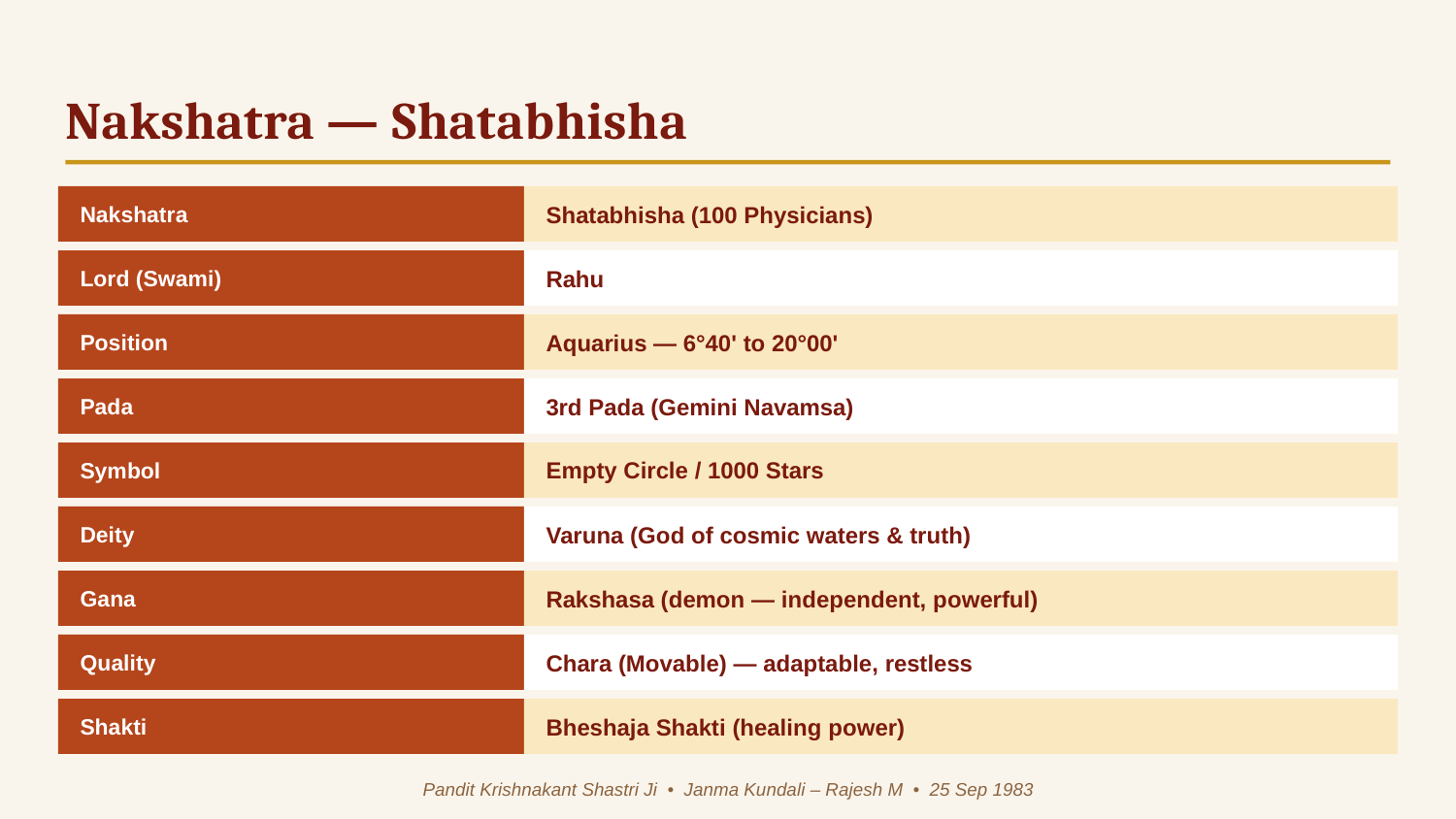

Nakshatra — Shatabhisha

Nakshatra
Shatabhisha (100 Physicians)

Lord (Swami)
Rahu

Position
Aquarius — 6°40' to 20°00'

Pada
3rd Pada (Gemini Navamsa)

Symbol
Empty Circle / 1000 Stars

Deity
Varuna (God of cosmic waters & truth)

Gana
Rakshasa (demon — independent, powerful)

Quality
Chara (Movable) — adaptable, restless

Shakti
Bheshaja Shakti (healing power)
Pandit Krishnakant Shastri Ji  •  Janma Kundali – Rajesh M  •  25 Sep 1983